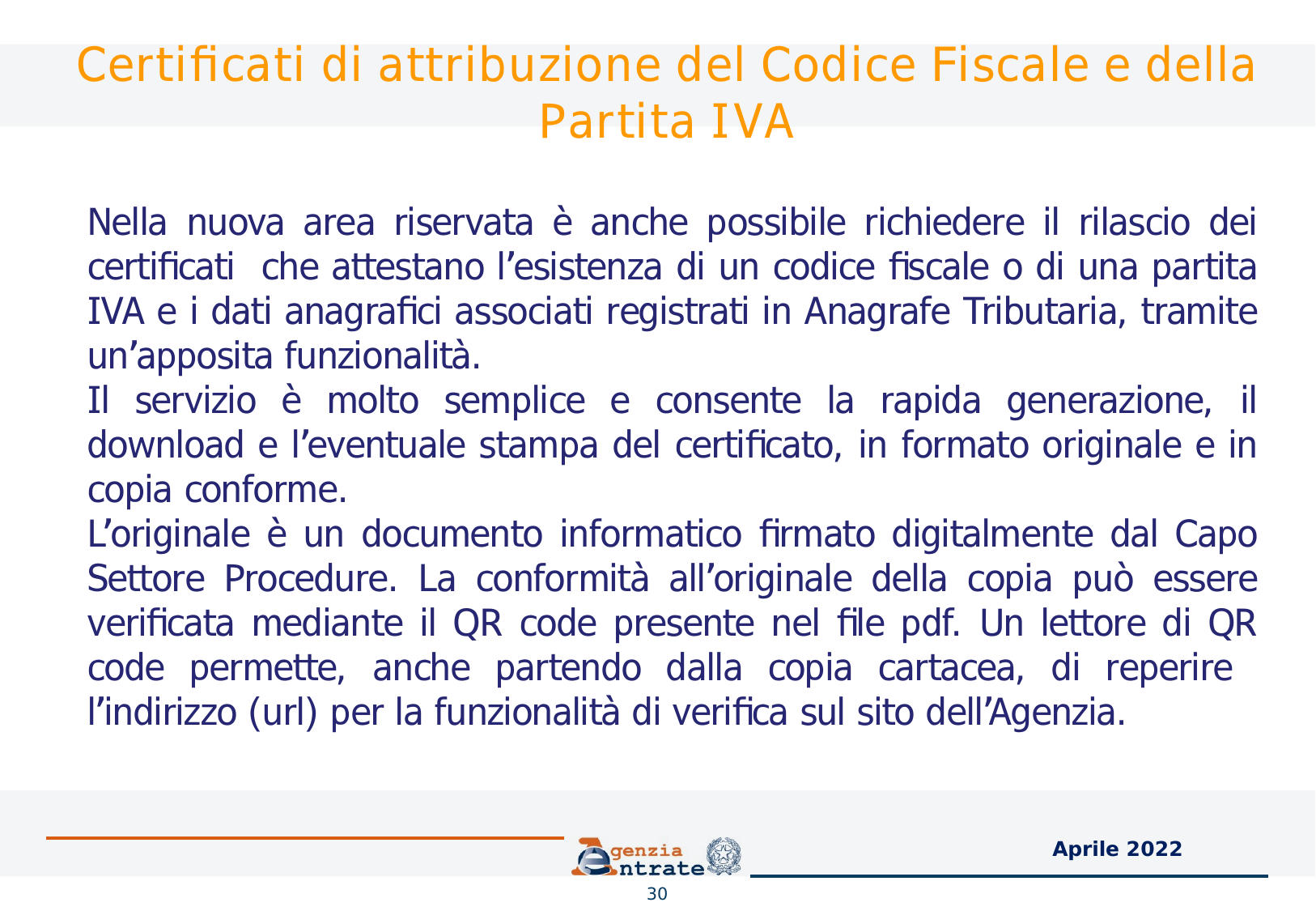

# Certificati di attribuzione del Codice Fiscale e della Partita IVA
Nella nuova area riservata è anche possibile richiedere il rilascio dei certificati  che attestano l’esistenza di un codice fiscale o di una partita IVA e i dati anagrafici associati registrati in Anagrafe Tributaria, tramite un’apposita funzionalità.
Il servizio è molto semplice e consente la rapida generazione, il download e l’eventuale stampa del certificato, in formato originale e in copia conforme.
L’originale è un documento informatico firmato digitalmente dal Capo Settore Procedure. La conformità all’originale della copia può essere verificata mediante il QR code presente nel file pdf. Un lettore di QR code permette, anche partendo dalla copia cartacea, di reperire  l’indirizzo (url) per la funzionalità di verifica sul sito dell’Agenzia.
Aprile 2022
30